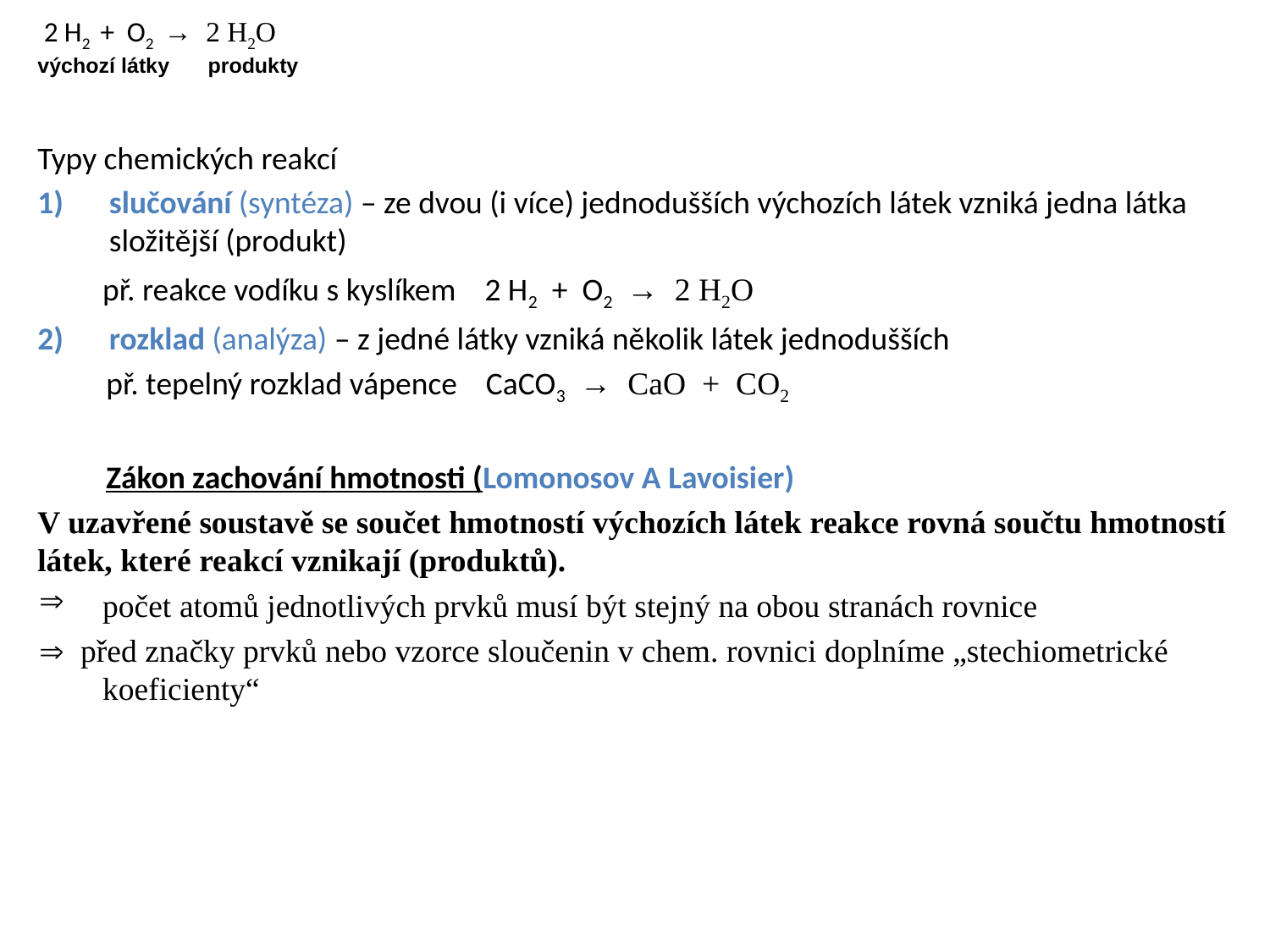

2 H2  +  O2  →  2 H2O

Typy chemických reakcí
slučování (syntéza) – ze dvou (i více) jednodušších výchozích látek vzniká jedna látka složitější (produkt)
př. reakce vodíku s kyslíkem    2 H2  +  O2  →  2 H2O
rozklad (analýza) – z jedné látky vzniká několik látek jednodušších
př. tepelný rozklad vápence    CaCO3  →  CaO  +  CO2

Zákon zachování hmotnosti (Lomonosov A Lavoisier)
V uzavřené soustavě se součet hmotností výchozích látek reakce rovná součtu hmotností látek, které reakcí vznikají (produktů).
počet atomů jednotlivých prvků musí být stejný na obou stranách rovnice
⇒  před značky prvků nebo vzorce sloučenin v chem. rovnici doplníme „stechiometrické koeficienty“

produkty
výchozí látky